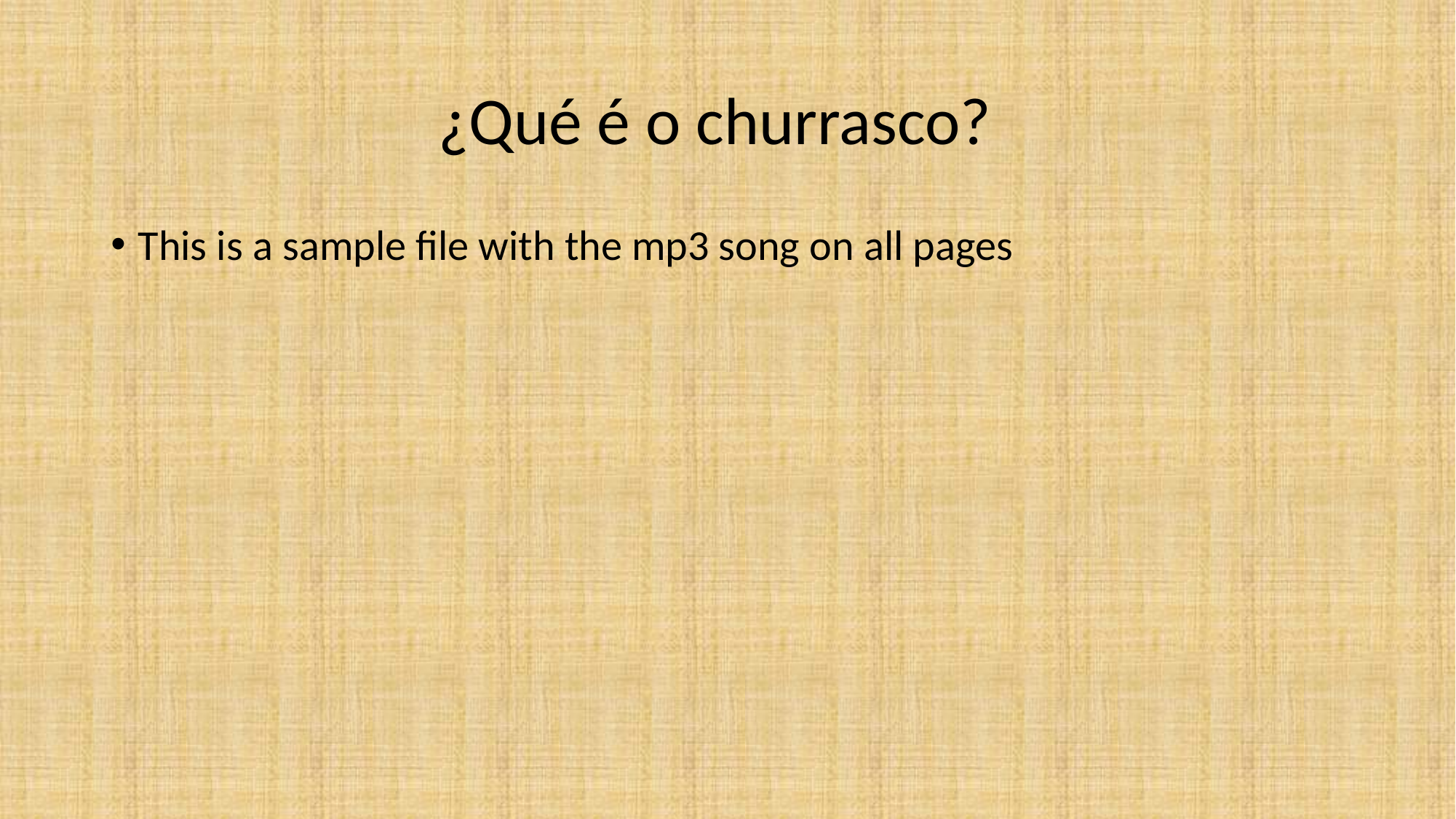

# ¿Qué é o churrasco?
This is a sample file with the mp3 song on all pages